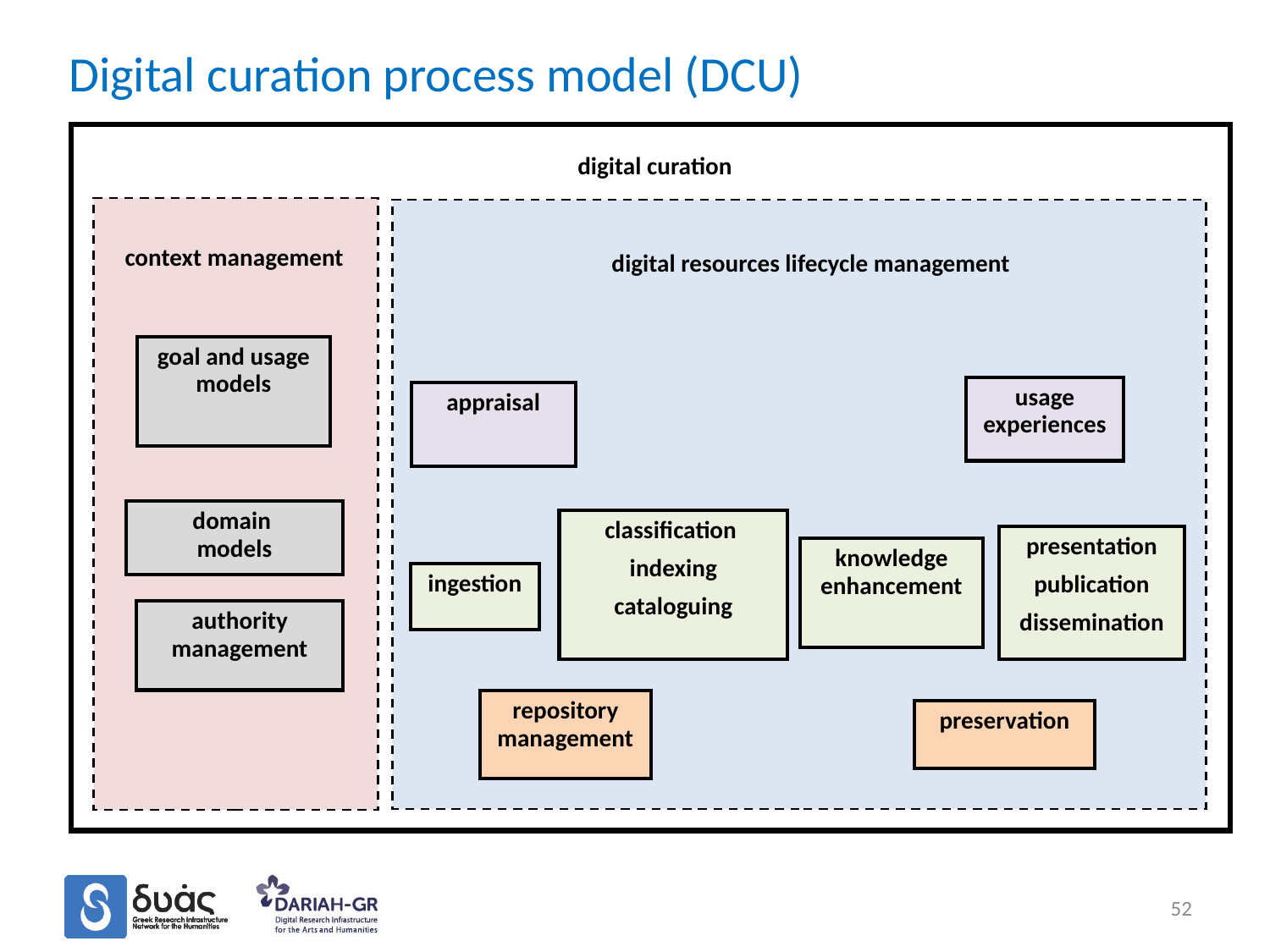

# Digital curation process model (DCU)

digital curation

context management
digital resources lifecycle management
goal and usage models
usage experiences
appraisal
domain
models
classification
indexing
cataloguing
presentation
publication
dissemination
knowledge enhancement
ingestion
authority management
repository management
preservation
52